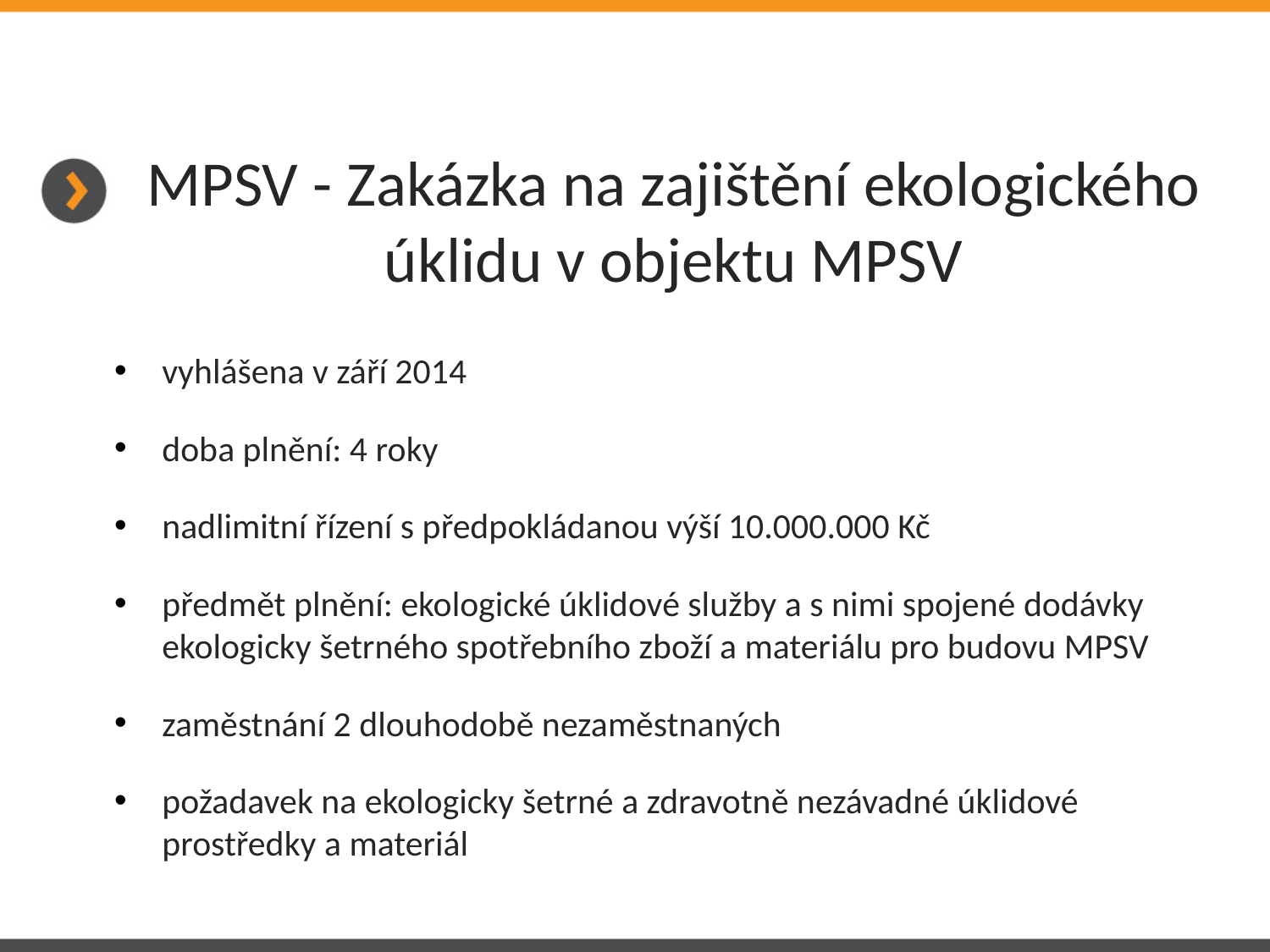

MPSV - Zakázka na zajištění ekologického úklidu v objektu MPSV

vyhlášena v září 2014
doba plnění: 4 roky
nadlimitní řízení s předpokládanou výší 10.000.000 Kč
předmět plnění: ekologické úklidové služby a s nimi spojené dodávky ekologicky šetrného spotřebního zboží a materiálu pro budovu MPSV
zaměstnání 2 dlouhodobě nezaměstnaných
požadavek na ekologicky šetrné a zdravotně nezávadné úklidové prostředky a materiál